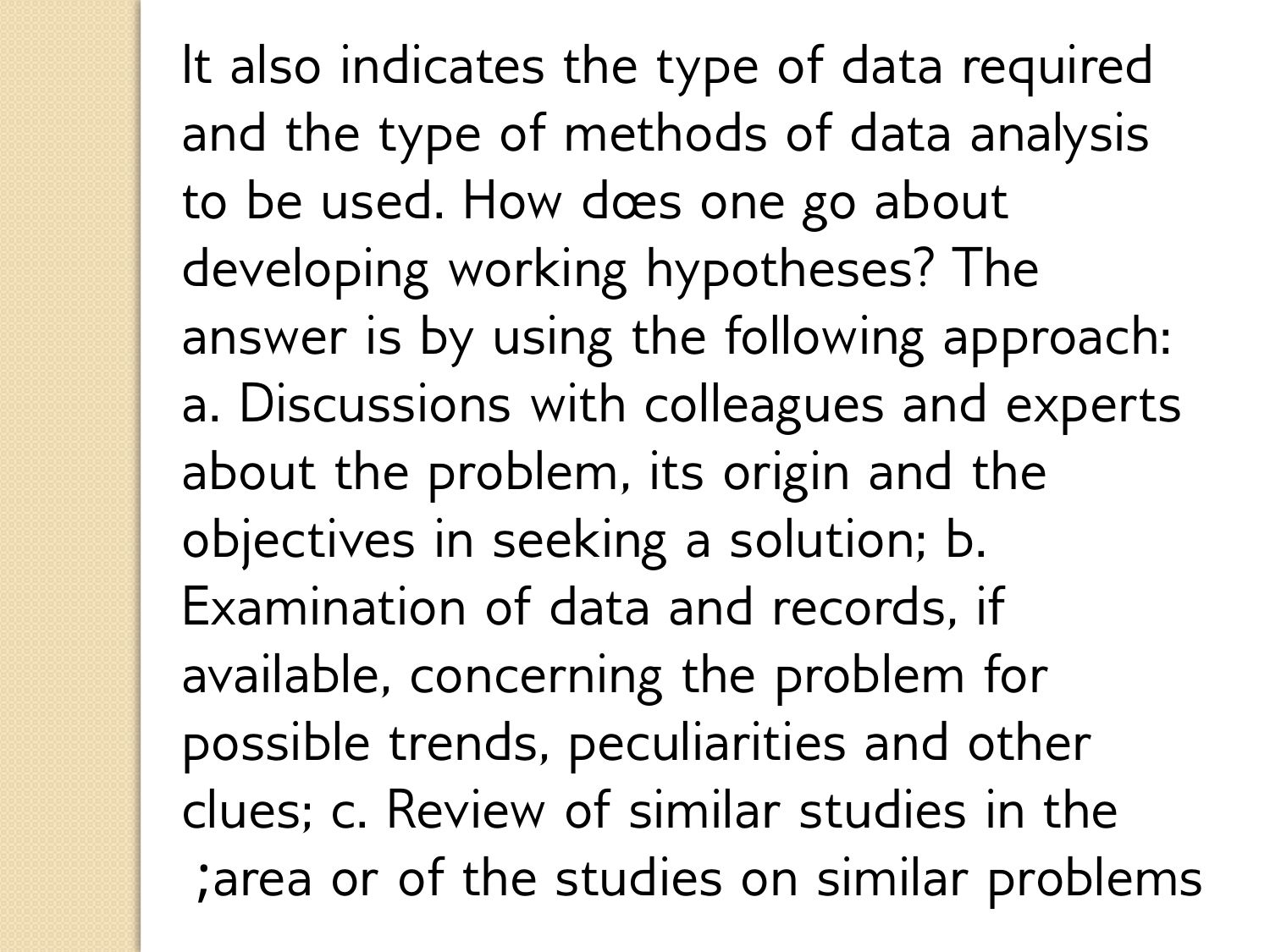

It also indicates the type of data required and the type of methods of data analysis to be used. How does one go about developing working hypotheses? The answer is by using the following approach: a. Discussions with colleagues and experts about the problem, its origin and the objectives in seeking a solution; b. Examination of data and records, if available, concerning the problem for possible trends, peculiarities and other clues; c. Review of similar studies in the area or of the studies on similar problems;